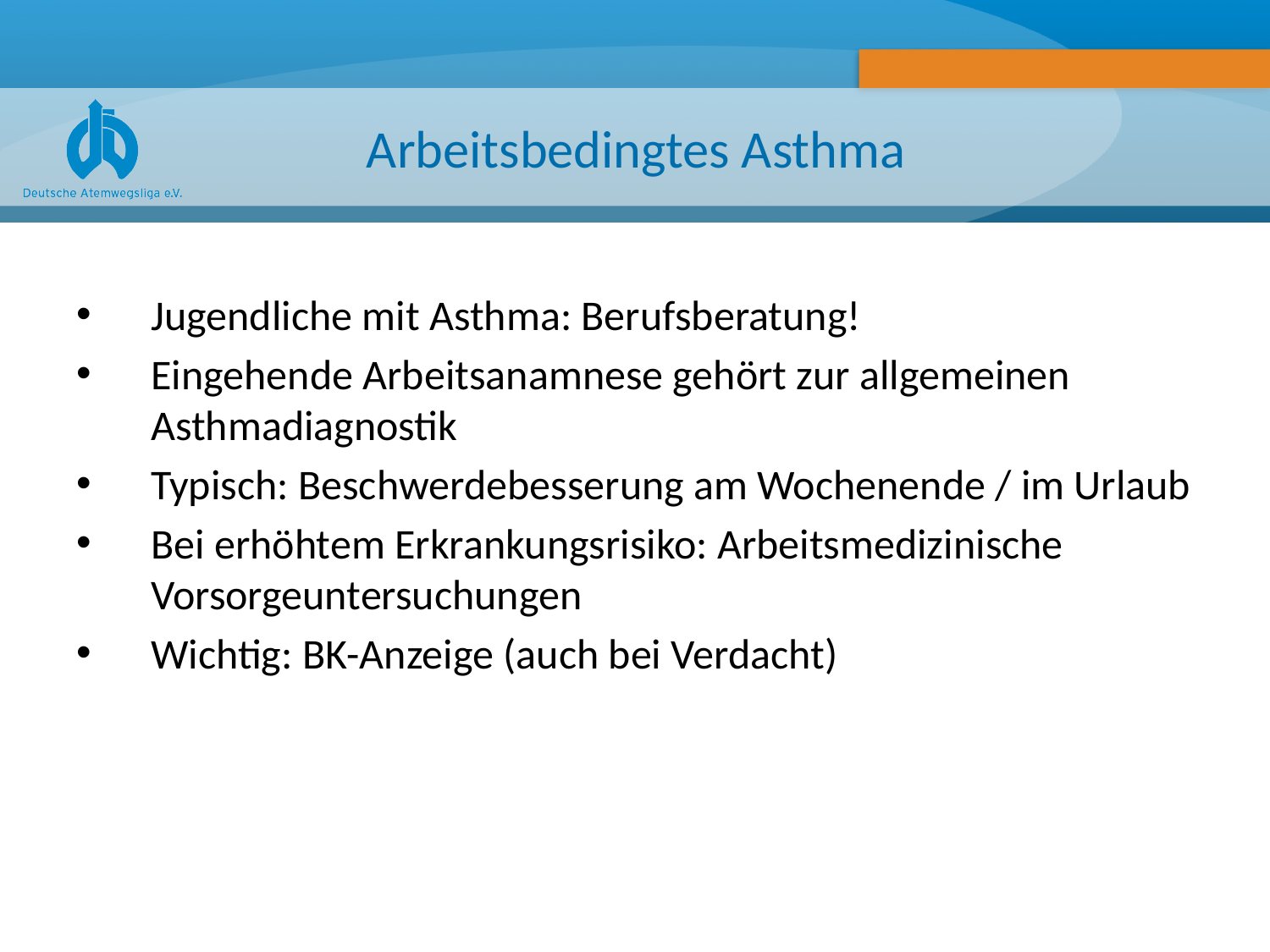

# Arbeitsbedingtes Asthma
Jugendliche mit Asthma: Berufsberatung!
Eingehende Arbeitsanamnese gehört zur allgemeinen Asthmadiagnostik
Typisch: Beschwerdebesserung am Wochenende / im Urlaub
Bei erhöhtem Erkrankungsrisiko: Arbeitsmedizinische Vorsorgeuntersuchungen
Wichtig: BK-Anzeige (auch bei Verdacht)